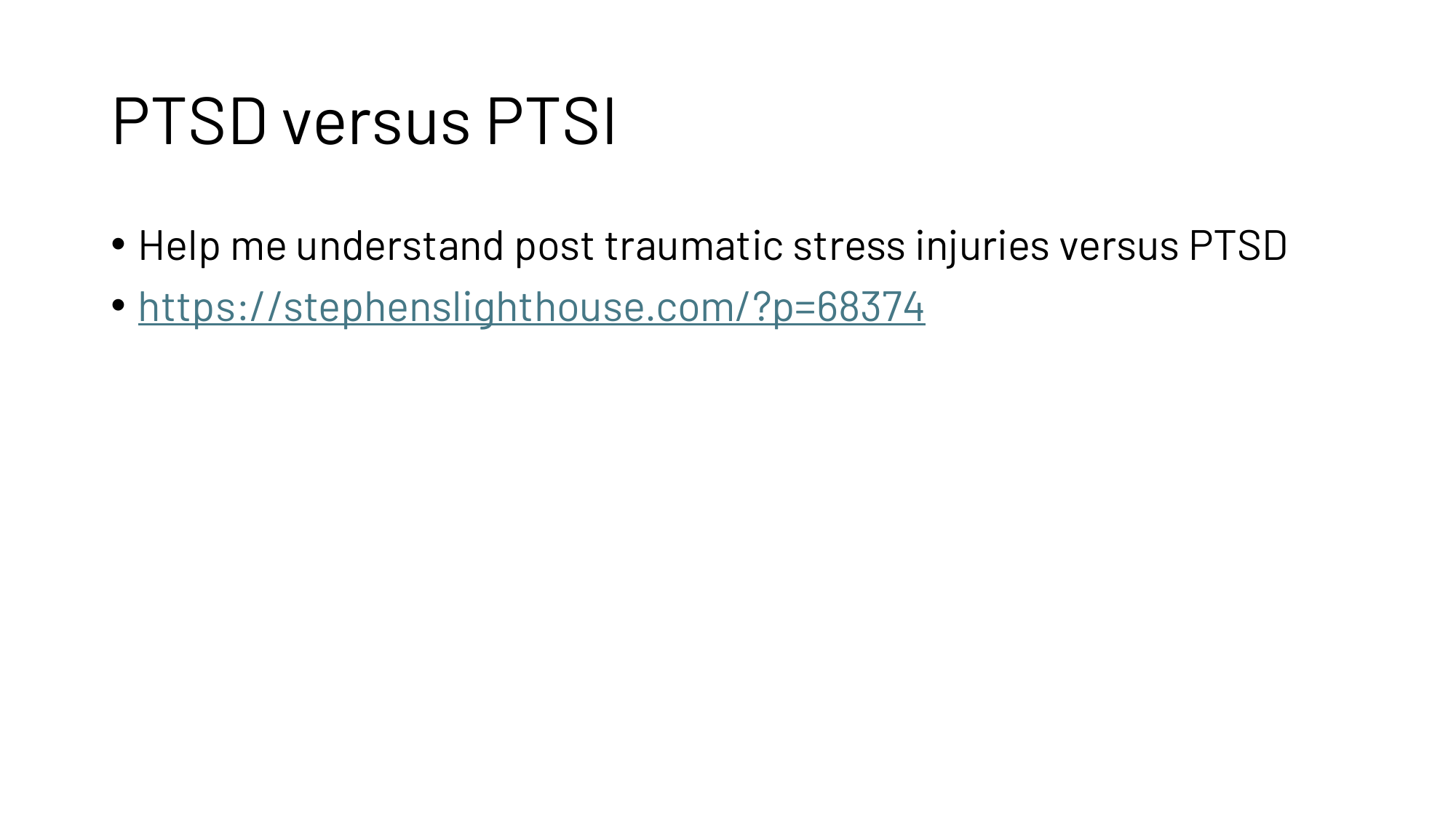

# PTSD versus PTSI
Help me understand post traumatic stress injuries versus PTSD
https://stephenslighthouse.com/?p=68374